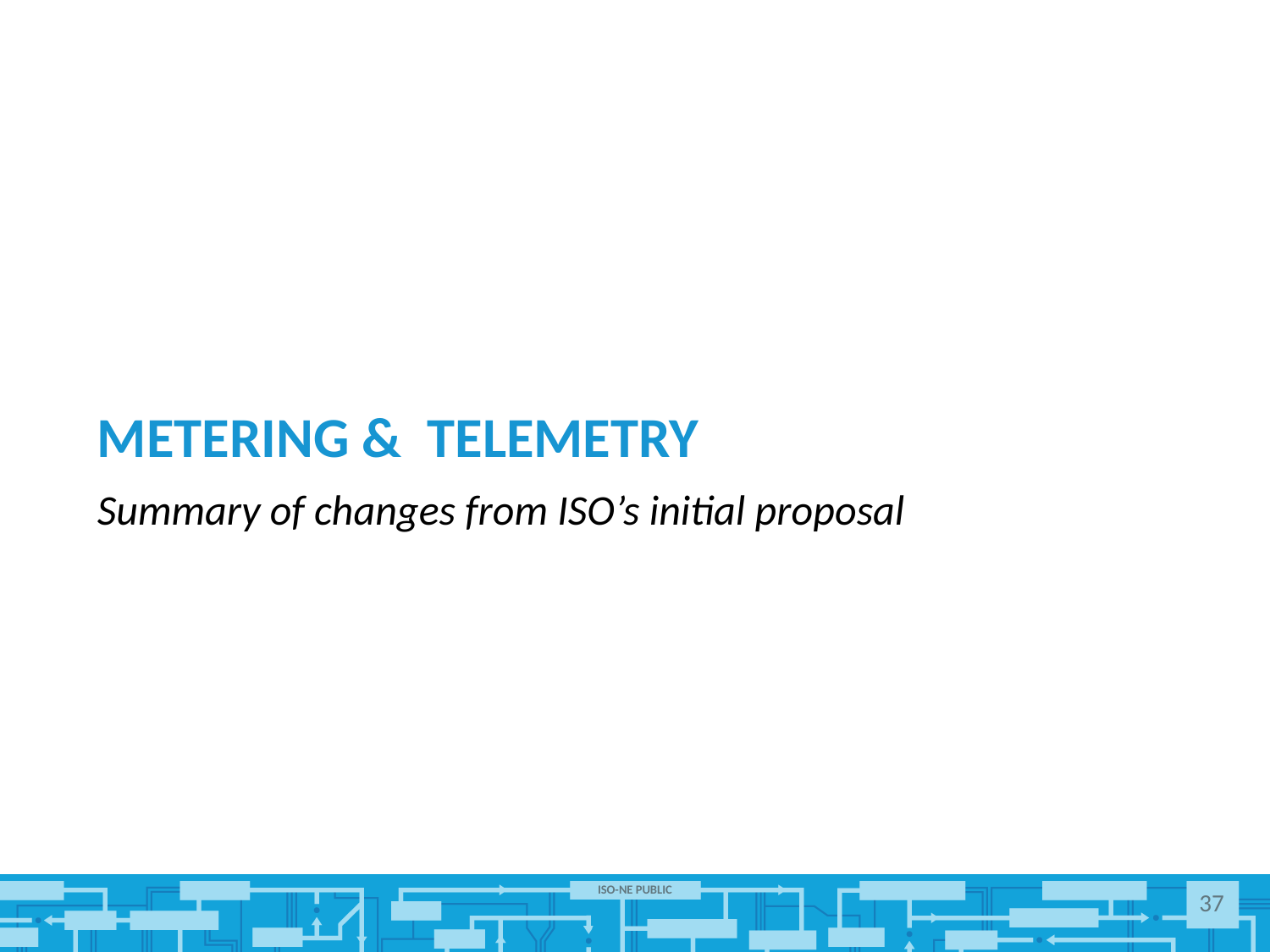

# Metering &  Telemetry
Summary of changes from ISO’s initial proposal
37